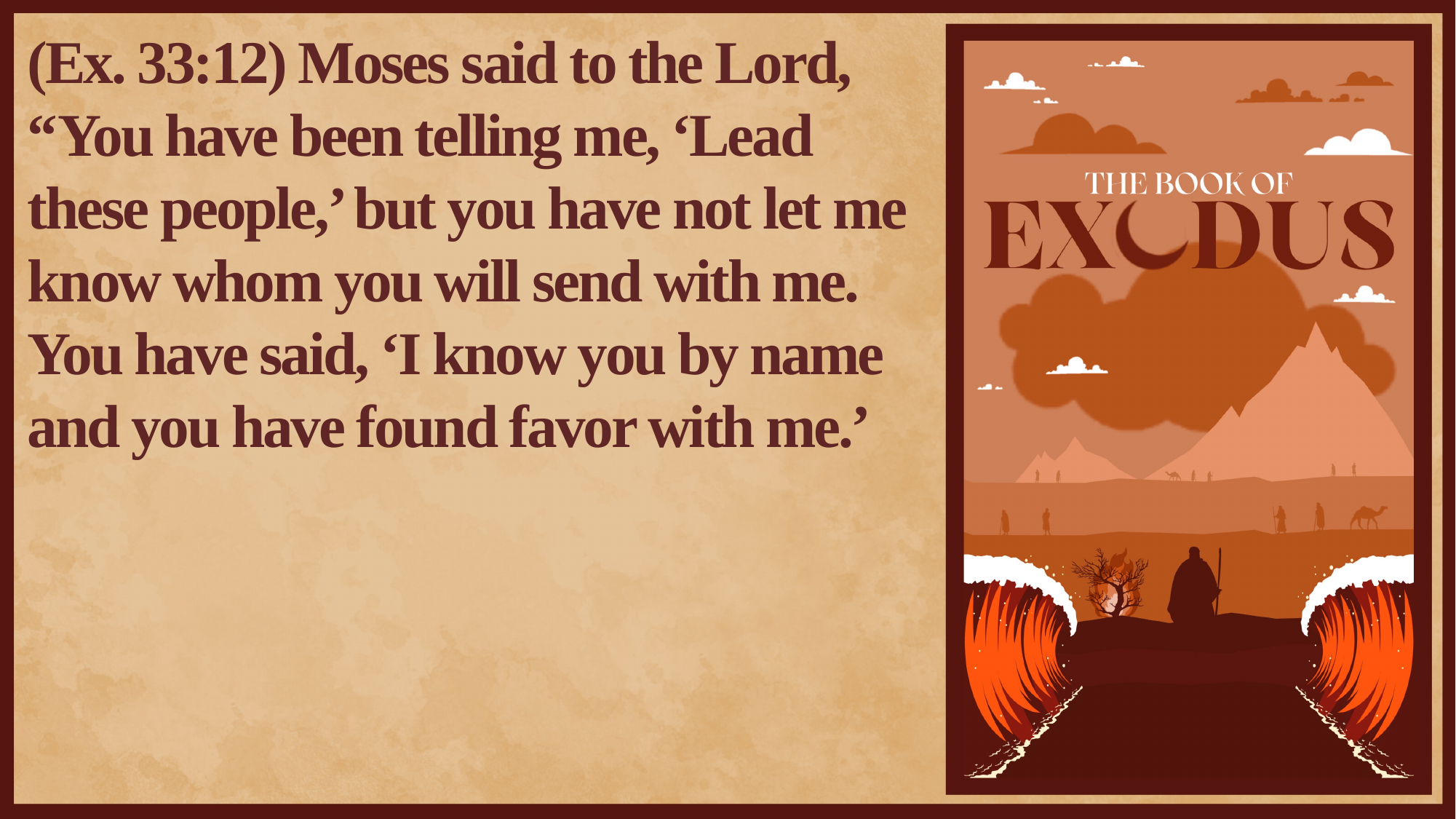

(Ex. 33:12) Moses said to the Lord,
“You have been telling me, ‘Lead these people,’ but you have not let me know whom you will send with me.
You have said, ‘I know you by name and you have found favor with me.’